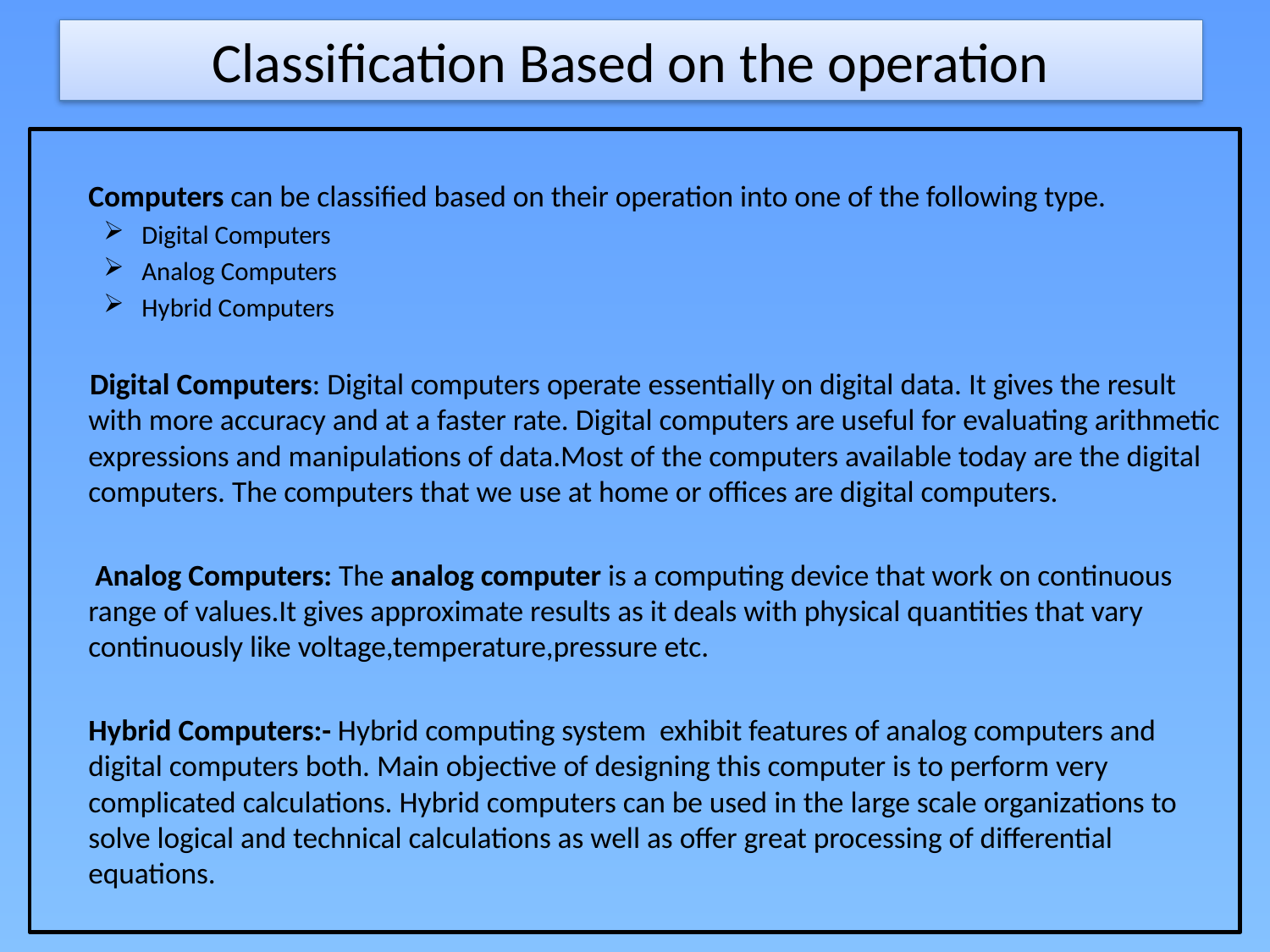

# Classification Based on the operation

	Computers can be classified based on their operation into one of the following type.
	Digital Computers
	Analog Computers
	Hybrid Computers

       Digital Computers: Digital computers operate essentially on digital data. It gives the result with more accuracy and at a faster rate. Digital computers are useful for evaluating arithmetic expressions and manipulations of data.Most of the computers available today are the digital computers. The computers that we use at home or offices are digital computers.

	 Analog Computers: The analog computer is a computing device that work on continuous range of values.It gives approximate results as it deals with physical quantities that vary continuously like voltage,temperature,pressure etc.

 	Hybrid Computers:- Hybrid computing system  exhibit features of analog computers and digital computers both. Main objective of designing this computer is to perform very complicated calculations. Hybrid computers can be used in the large scale organizations to solve logical and technical calculations as well as offer great processing of differential equations.